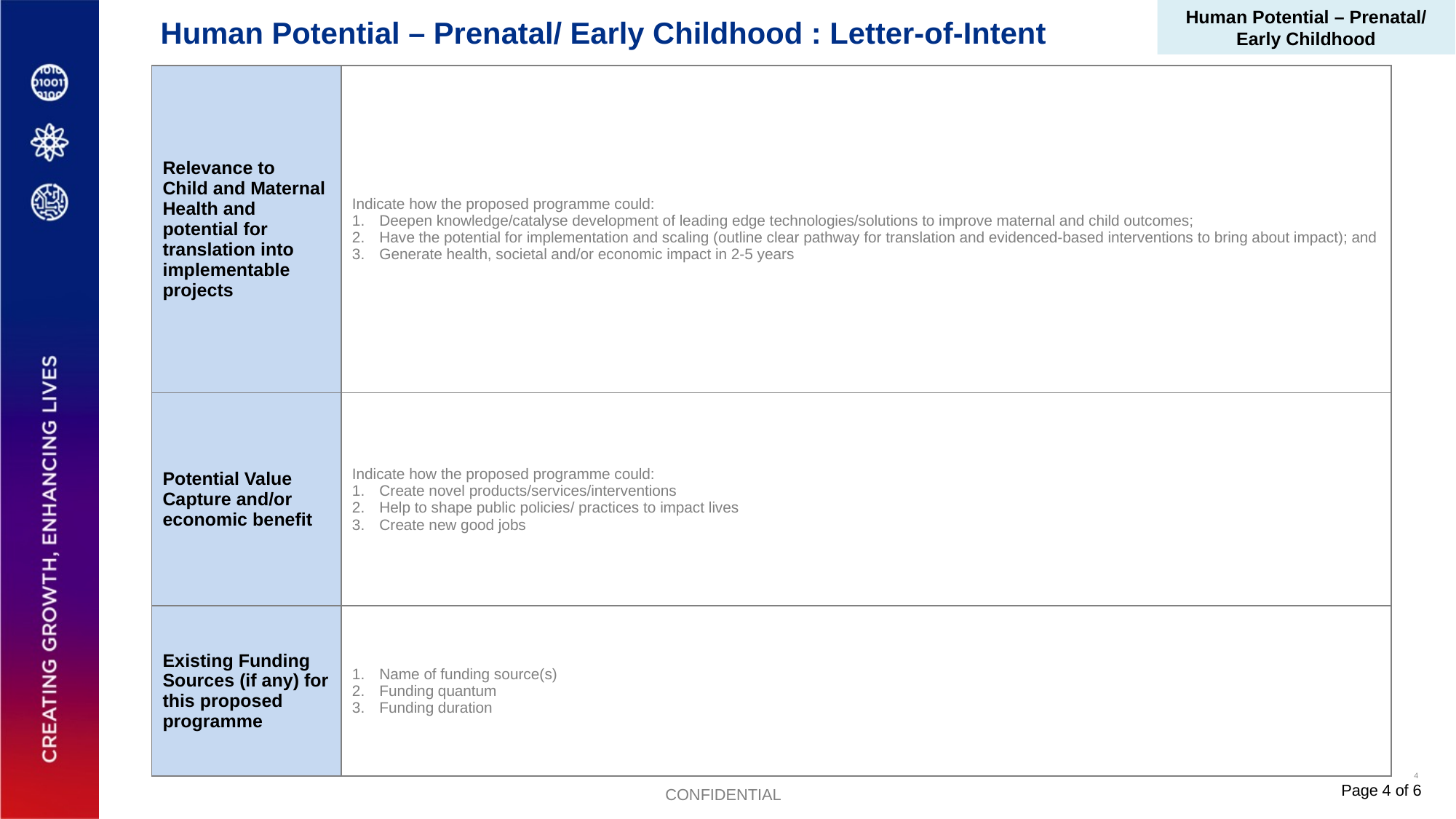

Human Potential – Prenatal/ Early Childhood
# Human Potential – Prenatal/ Early Childhood : Letter-of-Intent
| Relevance to Child and Maternal Health and potential for translation into implementable projects | Indicate how the proposed programme could: Deepen knowledge/catalyse development of leading edge technologies/solutions to improve maternal and child outcomes; Have the potential for implementation and scaling (outline clear pathway for translation and evidenced-based interventions to bring about impact); and Generate health, societal and/or economic impact in 2-5 years |
| --- | --- |
| Potential Value Capture and/or economic benefit | Indicate how the proposed programme could: Create novel products/services/interventions Help to shape public policies/ practices to impact lives Create new good jobs |
| Existing Funding Sources (if any) for this proposed programme | Name of funding source(s) Funding quantum Funding duration |
Page 4 of 6
CONFIDENTIAL